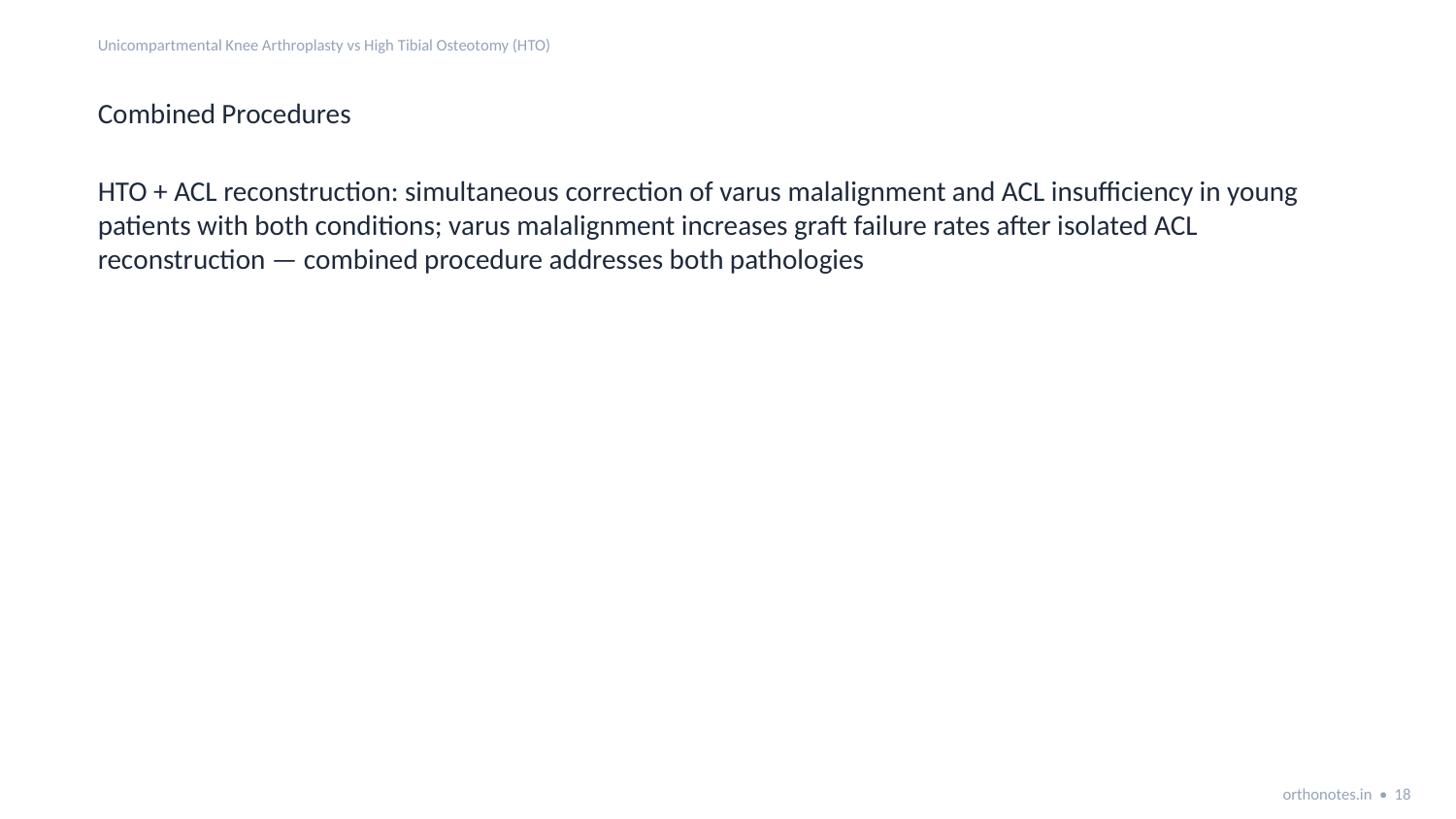

Unicompartmental Knee Arthroplasty vs High Tibial Osteotomy (HTO)
Combined Procedures
HTO + ACL reconstruction: simultaneous correction of varus malalignment and ACL insufficiency in young patients with both conditions; varus malalignment increases graft failure rates after isolated ACL reconstruction — combined procedure addresses both pathologies
orthonotes.in  •  18